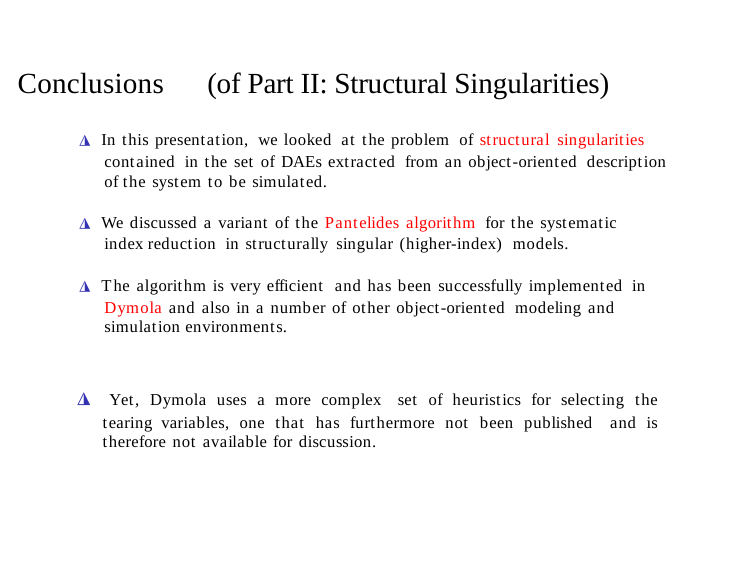

Conclusions　(of Part II: Structural Singularities)

◮  In this presentation,  we looked  at the problem  of structural  singularities contained  in the set of DAEs extracted  from an object-oriented  description  of the system to be simulated.

◮  We discussed a variant of the Pantelides algorithm  for the systematic index reduction  in structurally  singular (higher-index)  models.

◮  The algorithm is very efficient  and has been successfully implemented  in Dymola and also in a number of other object-oriented  modeling and simulation environments.
◮  Yet, Dymola uses a more complex  set of heuristics for selecting the tearing variables, one that has furthermore not been published  and is therefore not available for discussion.